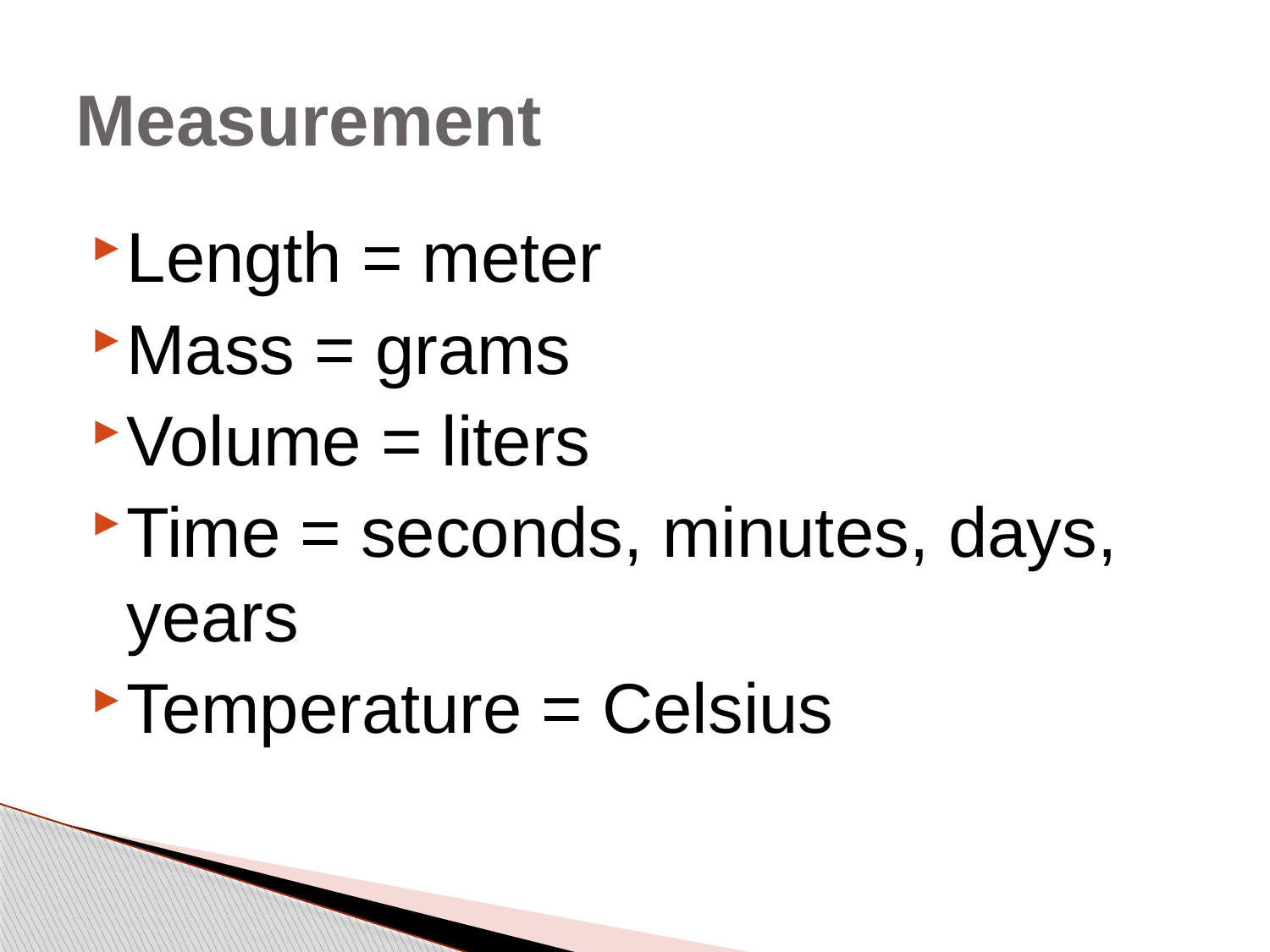

# Measurement
Length = meter
Mass = grams
Volume = liters
Time = seconds, minutes, days, years
Temperature = Celsius